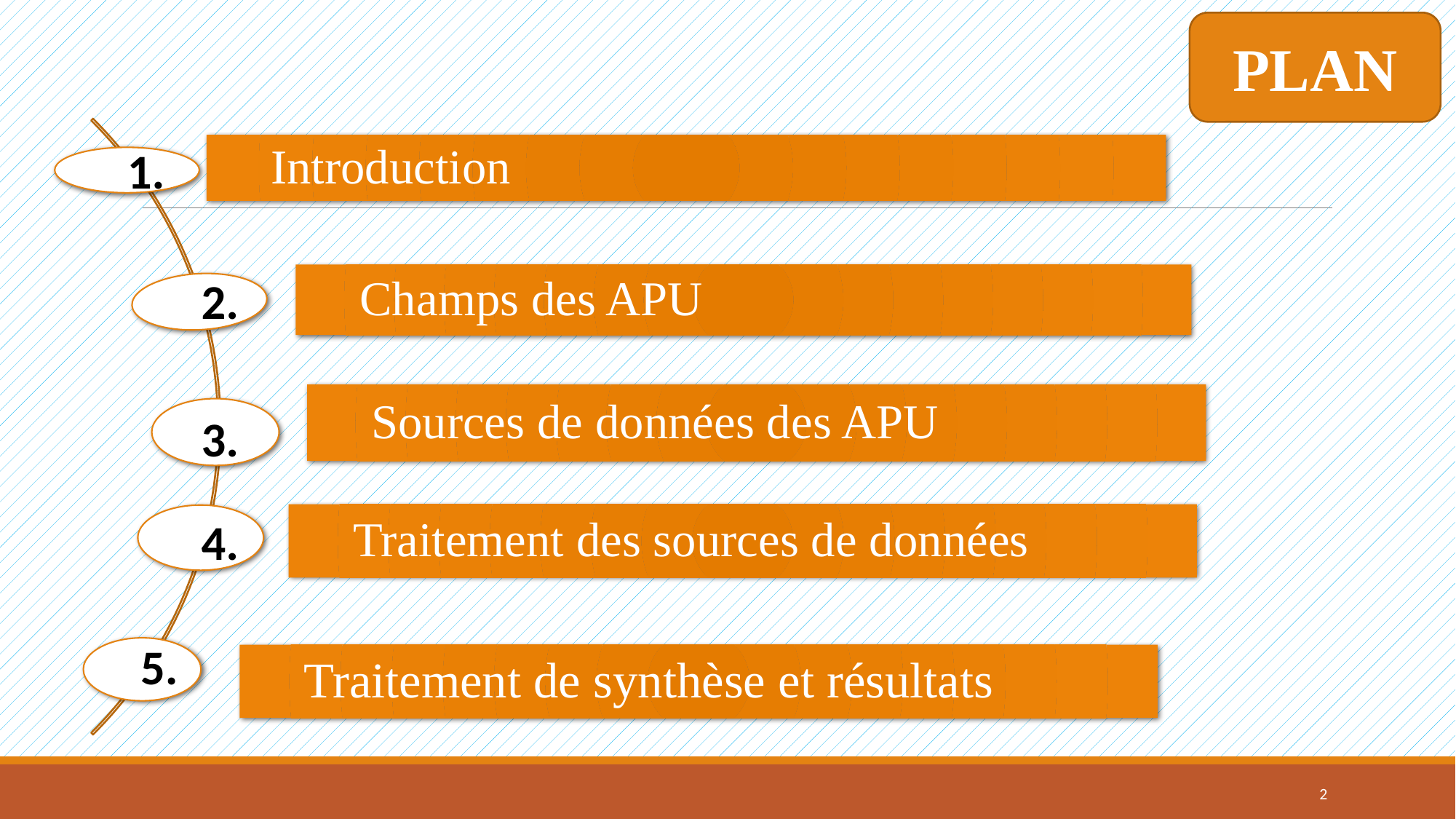

PLAN
Introduction
Champs des APU
Sources de données des APU
Traitement des sources de données
Traitement de synthèse et résultats
1.
2.
3.
4.
5.
2